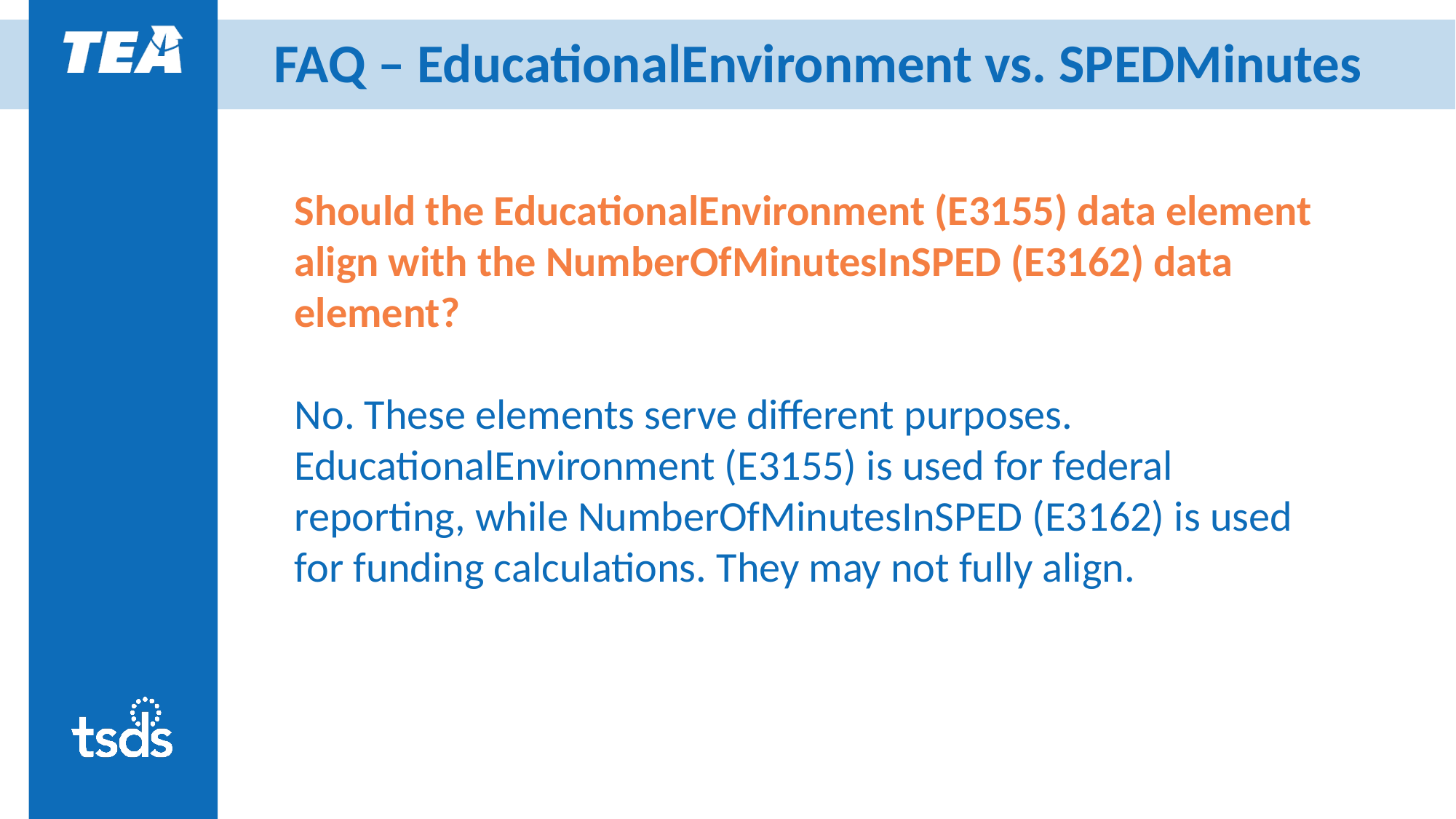

# FAQ – EducationalEnvironment vs. SPEDMinutes
Should the EducationalEnvironment (E3155) data element align with the NumberOfMinutesInSPED (E3162) data element?

No. These elements serve different purposes. EducationalEnvironment (E3155) is used for federal reporting, while NumberOfMinutesInSPED (E3162) is used for funding calculations. They may not fully align.